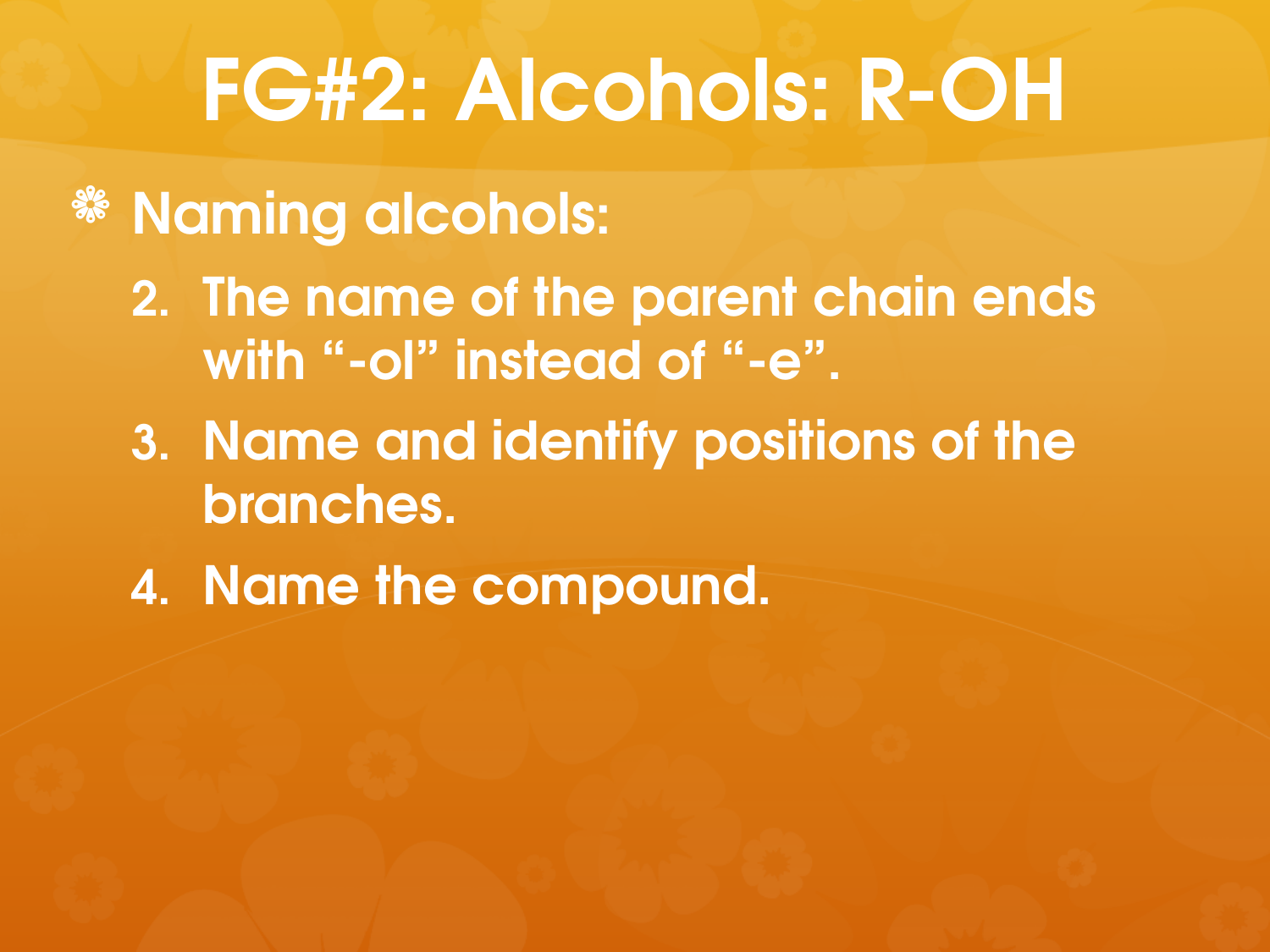

# FG#2: Alcohols: R-OH
Naming alcohols:
The name of the parent chain ends with “-ol” instead of “-e”.
Name and identify positions of the branches.
Name the compound.